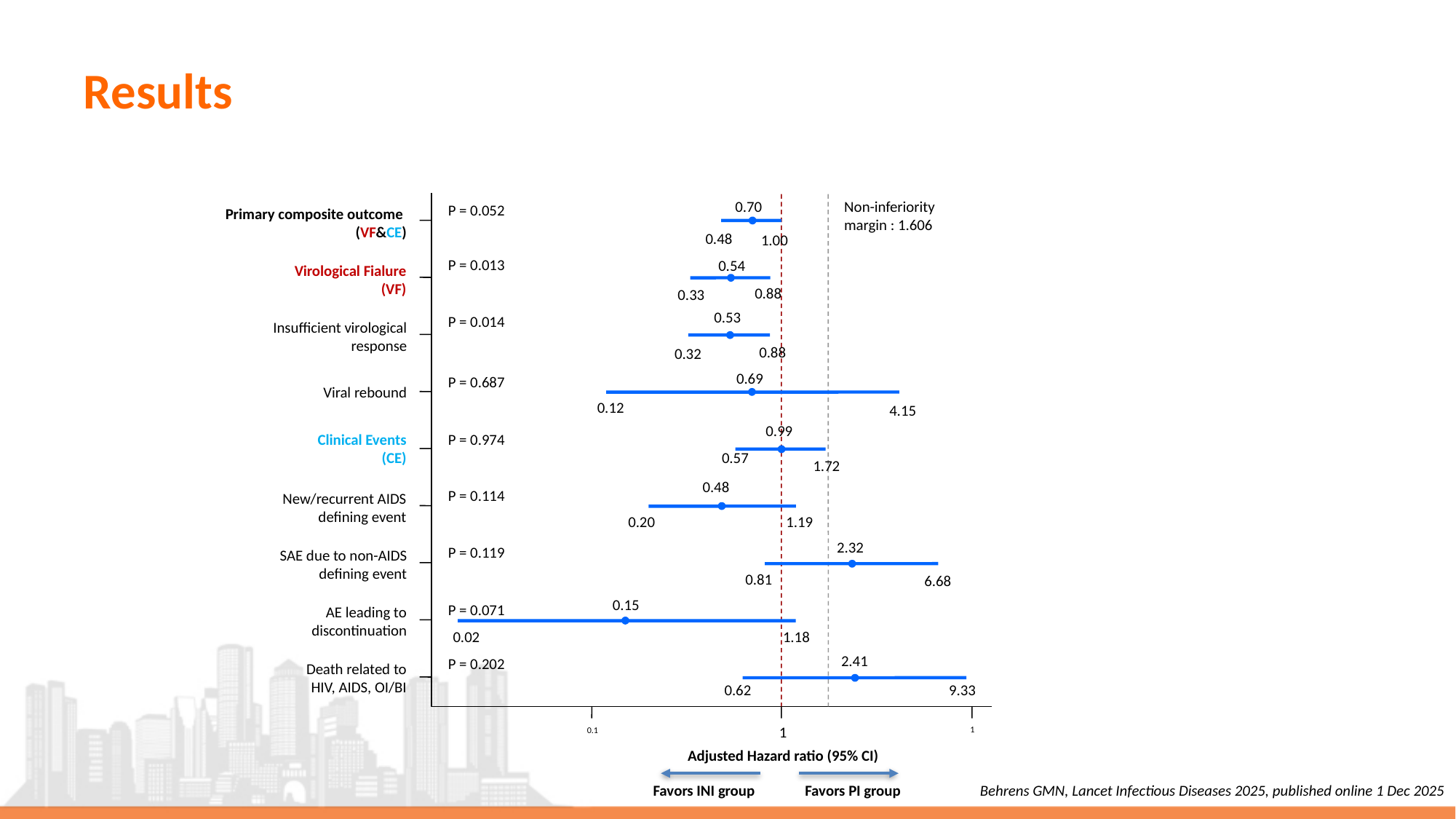

# Results
0.70
Non-inferiority
margin : 1.606

P = 0.052
Primary composite outcome
(VF&CE)
0.48
1.00
P = 0.013
0.54
Virological Fialure
(VF)
0.88
0.33
0.53
P = 0.014
Insufficient virological
response
0.88
0.32
0.69
P = 0.687
Viral rebound
0.12
4.15
0.99
Clinical Events
(CE)
P = 0.974
0.57
1.72
0.48
P = 0.114
New/recurrent AIDS
defining event
1.19
0.20
2.32
P = 0.119
SAE due to non-AIDS
defining event
0.81
6.68
0.15
P = 0.071
AE leading to
discontinuation
0.02
1.18
2.41
P = 0.202
Death related to
HIV, AIDS, OI/BI
0.62
9.33
1
0.1
1
Adjusted Hazard ratio (95% CI)
Favors INI group
Favors PI group
Behrens GMN, Lancet Infectious Diseases 2025, published online 1 Dec 2025